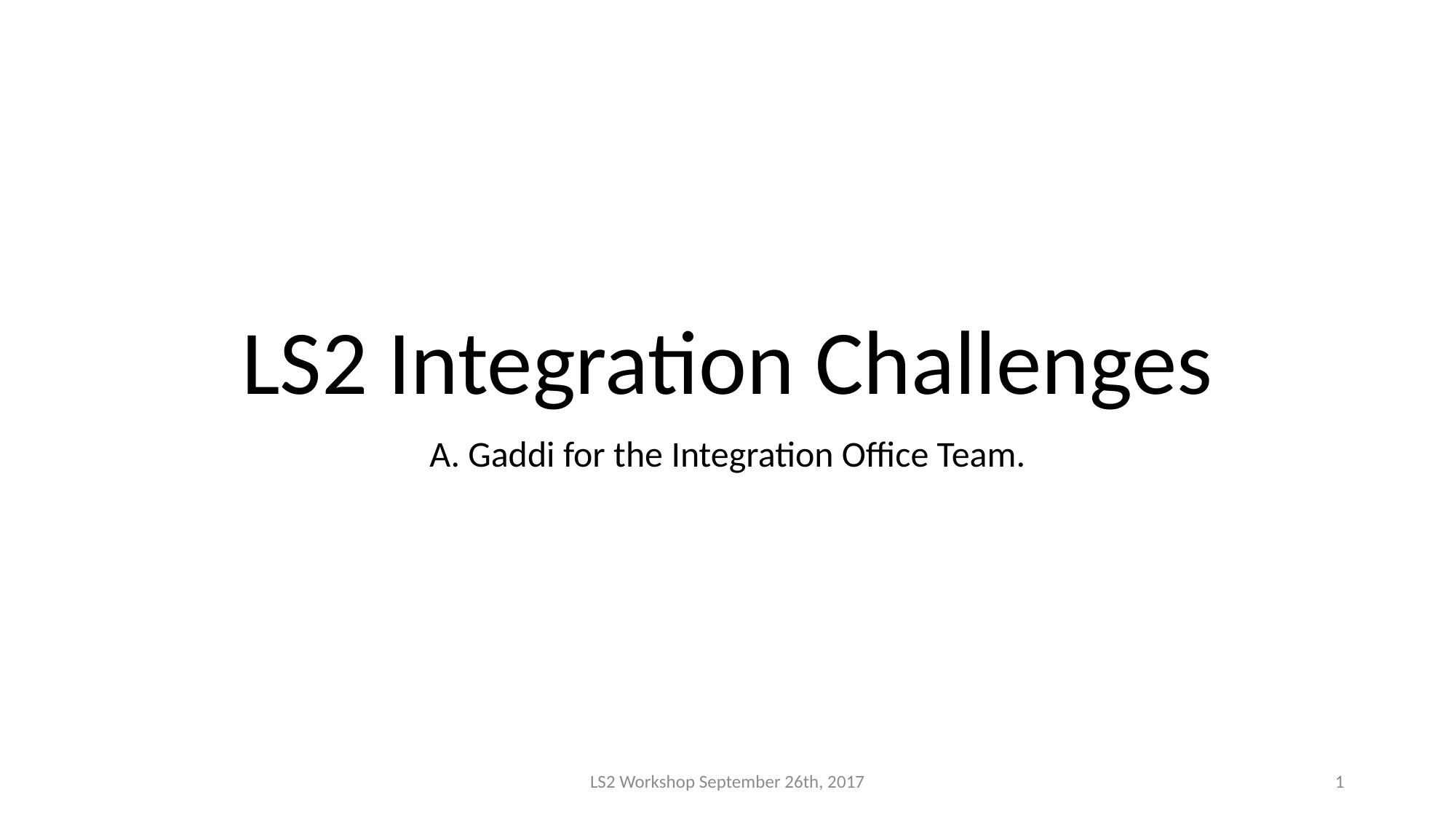

# LS2 Integration Challenges
A. Gaddi for the Integration Office Team.
LS2 Workshop September 26th, 2017
1